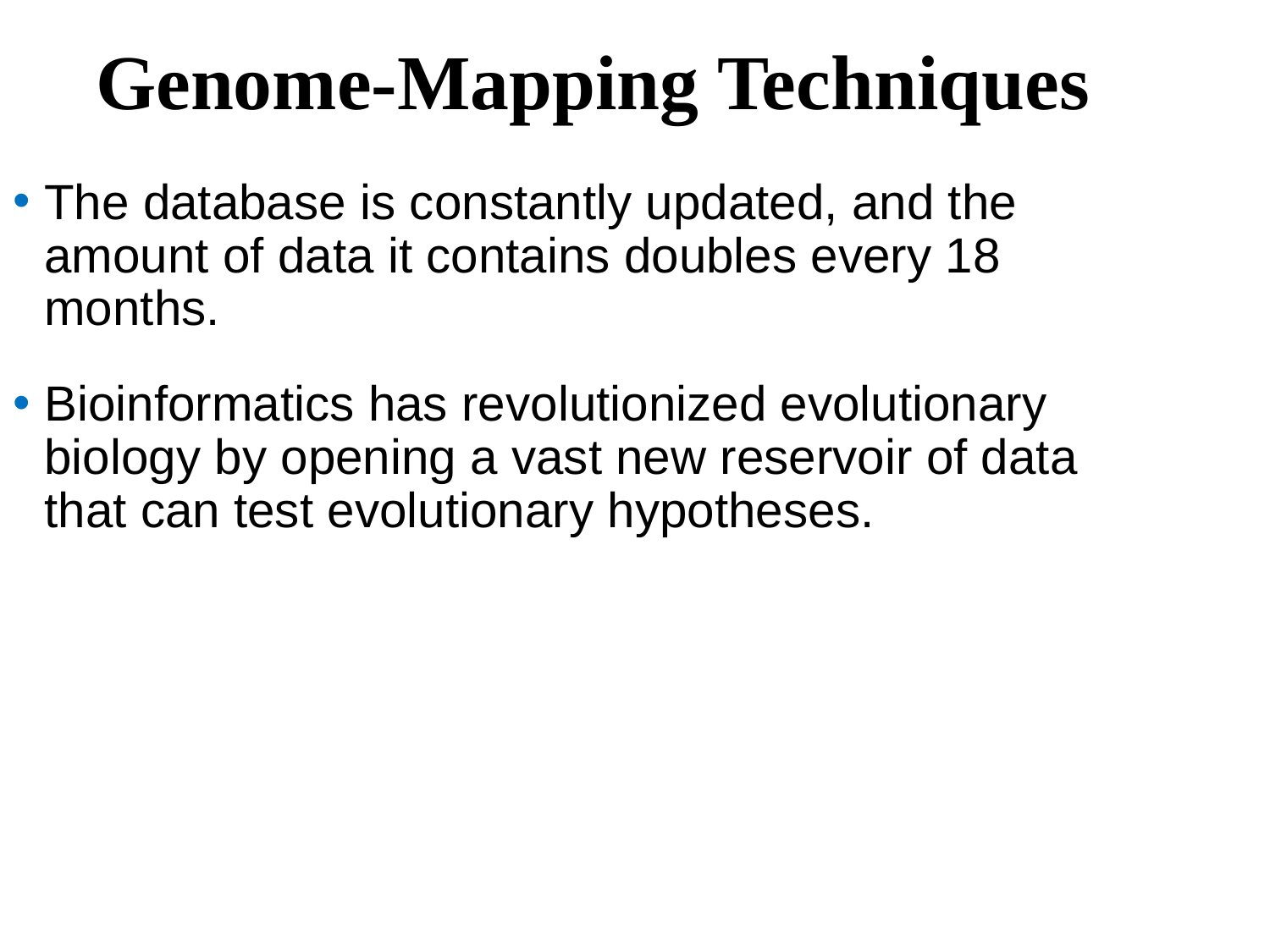

Genome-Mapping Techniques
The database is constantly updated, and the amount of data it contains doubles every 18 months.
Bioinformatics has revolutionized evolutionary biology by opening a vast new reservoir of data that can test evolutionary hypotheses.